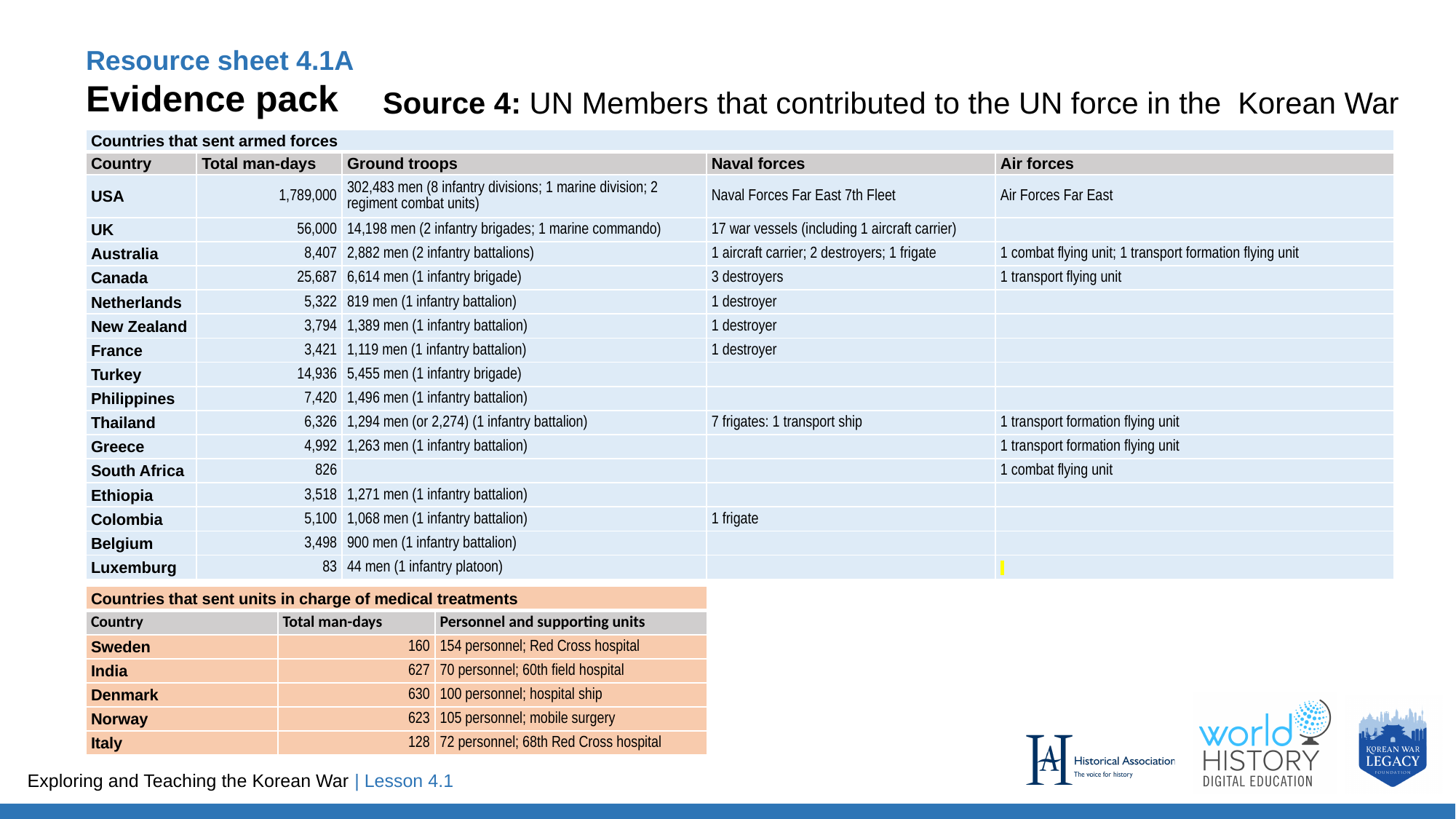

Resource sheet 4.1A
Evidence pack
Source 4: UN Members that contributed to the UN force in the  Korean War
| Countries that sent armed forces |  |  |  |  |
| --- | --- | --- | --- | --- |
| Country | Total man-days | Ground troops | Naval forces | Air forces |
| USA | 1,789,000 | 302,483 men (8 infantry divisions; 1 marine division; 2 regiment combat units) | Naval Forces Far East 7th Fleet | Air Forces Far East |
| UK | 56,000 | 14,198 men (2 infantry brigades; 1 marine commando) | 17 war vessels (including 1 aircraft carrier) |  |
| Australia | 8,407 | 2,882 men (2 infantry battalions) | 1 aircraft carrier; 2 destroyers; 1 frigate | 1 combat flying unit; 1 transport formation flying unit |
| Canada | 25,687 | 6,614 men (1 infantry brigade) | 3 destroyers | 1 transport flying unit |
| Netherlands | 5,322 | 819 men (1 infantry battalion) | 1 destroyer |  |
| New Zealand | 3,794 | 1,389 men (1 infantry battalion) | 1 destroyer |  |
| France | 3,421 | 1,119 men (1 infantry battalion) | 1 destroyer |  |
| Turkey | 14,936 | 5,455 men (1 infantry brigade) |  |  |
| Philippines | 7,420 | 1,496 men (1 infantry battalion) |  |  |
| Thailand | 6,326 | 1,294 men (or 2,274) (1 infantry battalion) | 7 frigates: 1 transport ship | 1 transport formation flying unit |
| Greece | 4,992 | 1,263 men (1 infantry battalion) |  | 1 transport formation flying unit |
| South Africa | 826 |  |  | 1 combat flying unit |
| Ethiopia | 3,518 | 1,271 men (1 infantry battalion) |  |  |
| Colombia | 5,100 | 1,068 men (1 infantry battalion) | 1 frigate |  |
| Belgium | 3,498 | 900 men (1 infantry battalion) |  |  |
| Luxemburg | 83 | 44 men (1 infantry platoon) |  |  |
| Countries that sent units in charge of medical treatments |  |  |
| --- | --- | --- |
| Country | Total man-days | Personnel and supporting units |
| Sweden | 160 | 154 personnel; Red Cross hospital |
| India | 627 | 70 personnel; 60th field hospital |
| Denmark | 630 | 100 personnel; hospital ship |
| Norway | 623 | 105 personnel; mobile surgery |
| Italy | 128 | 72 personnel; 68th Red Cross hospital |